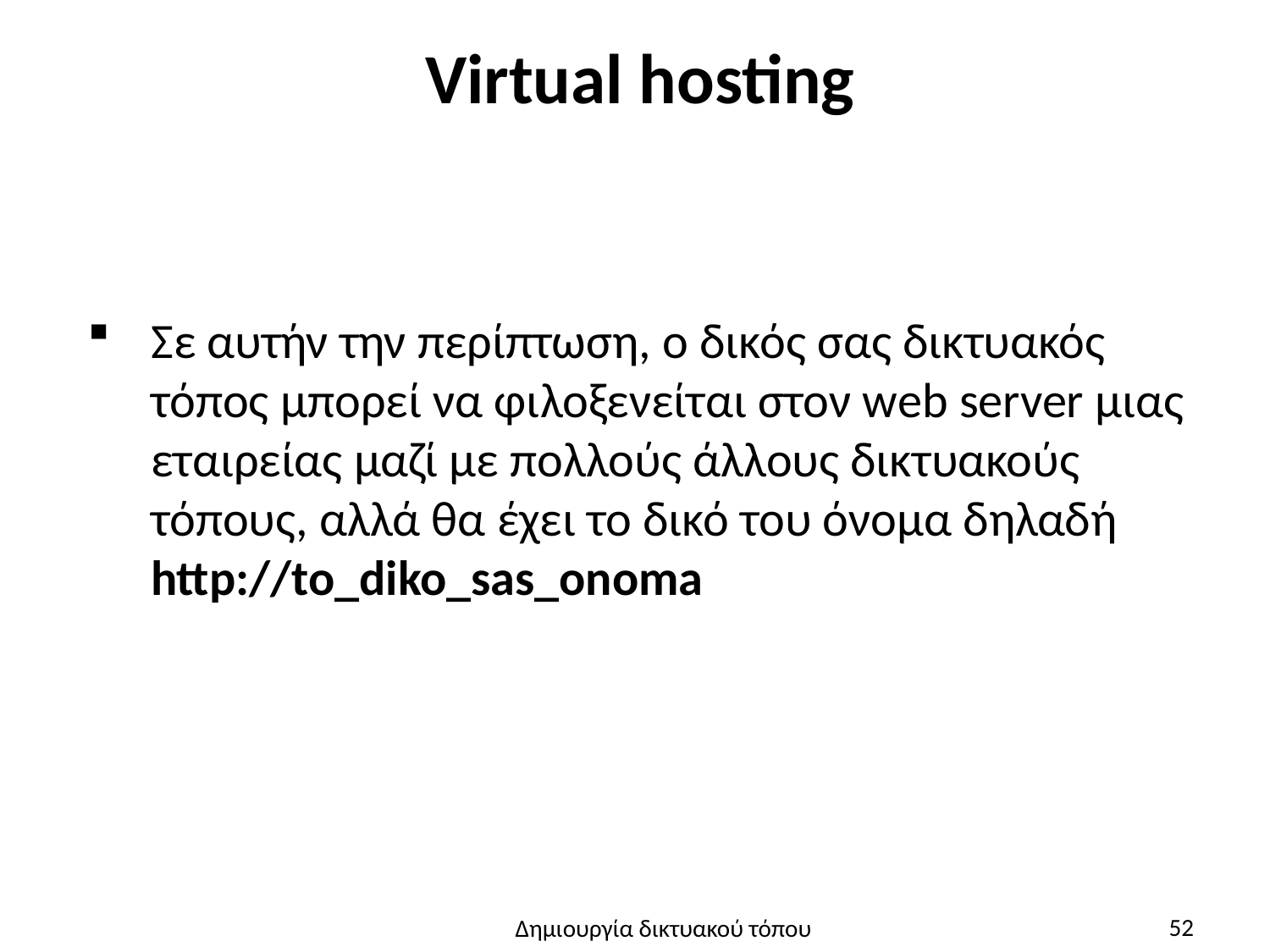

# Virtual hosting
Σε αυτήν την περίπτωση, ο δικός σας δικτυακός τόπος μπορεί να φιλοξενείται στον web server μιας εταιρείας μαζί με πολλούς άλλους δικτυακούς τόπους, αλλά θα έχει το δικό του όνομα δηλαδή http://to_diko_sas_onoma
52
Δημιουργία δικτυακού τόπου